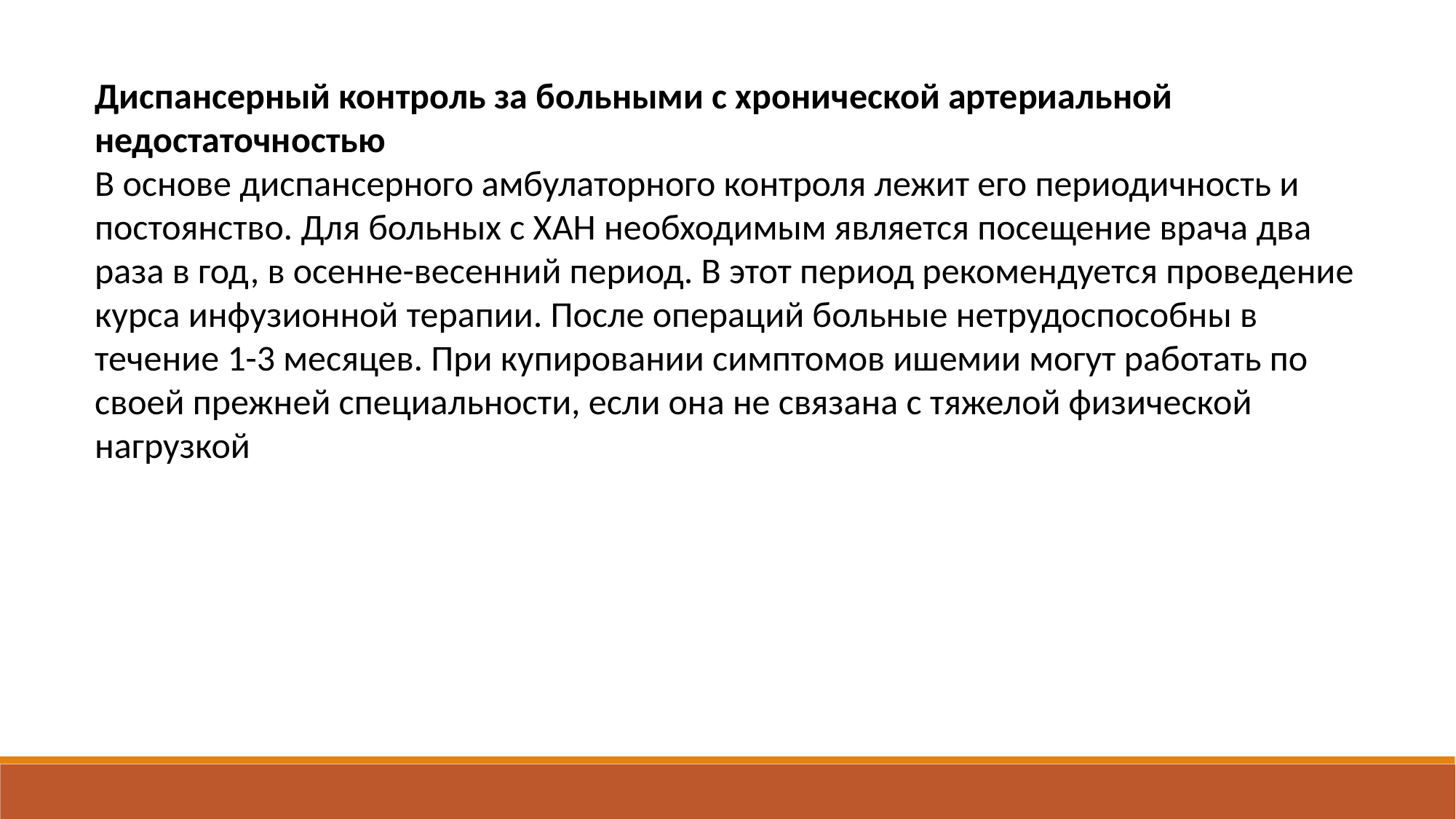

Диспансерный контроль за больными с хронической артериальной недостаточностью
В основе диспансерного амбулаторного контроля лежит его периодичность и постоянство. Для больных с ХАН необходимым является посещение врача два раза в год, в осенне-весенний период. В этот период рекомендуется проведение курса инфузионной терапии. После операций больные нетрудоспособны в течение 1-3 месяцев. При купировании симптомов ишемии могут работать по своей прежней специальности, если она не связана с тяжелой физической нагрузкой